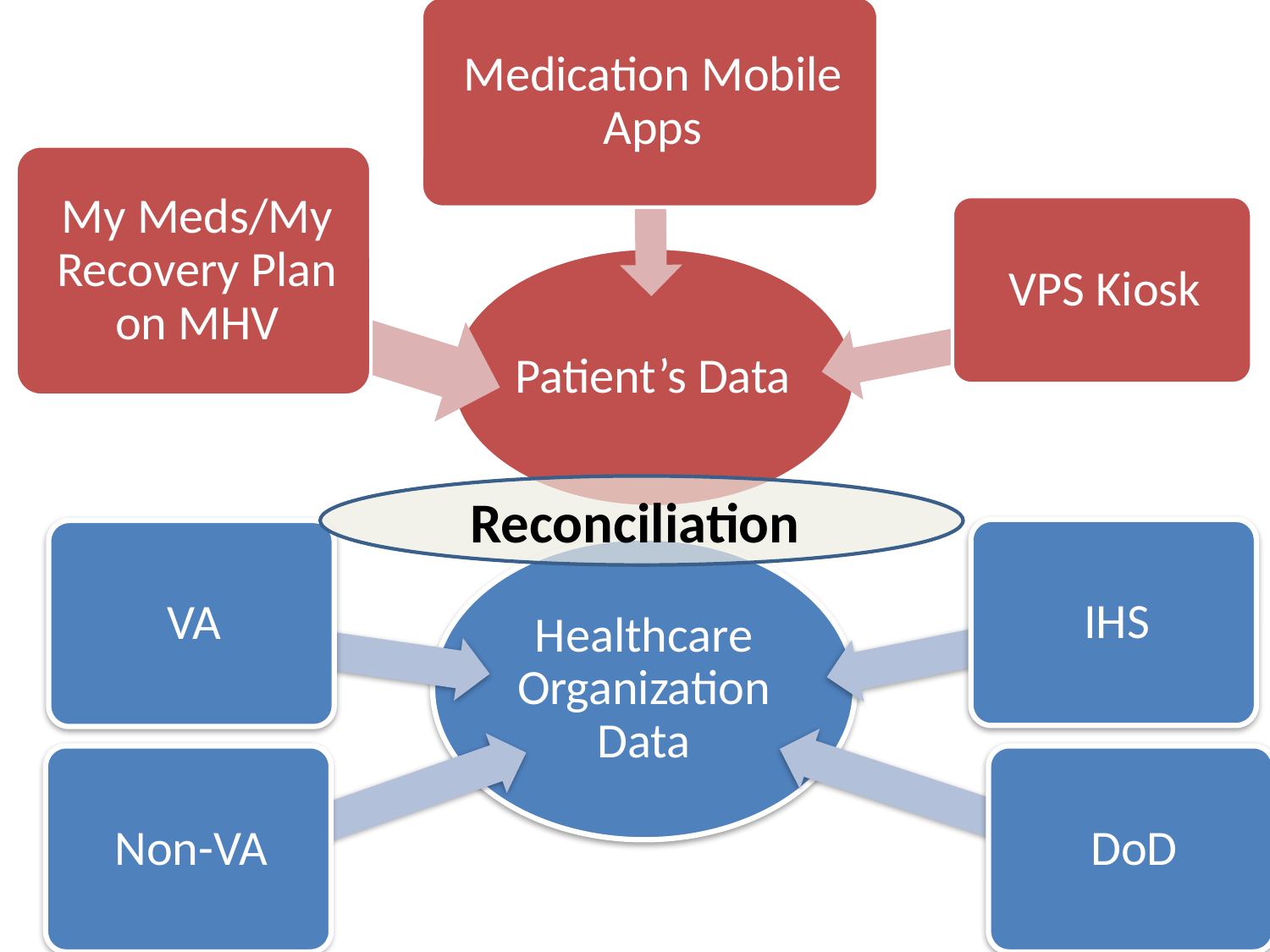

Patient’s Data
My Meds/My Recovery Plan on MHV
Medication Mobile Apps
VPS Kiosk
Reconciliation
Healthcare Organization Data
VA
Non-VA
DoD
IHS